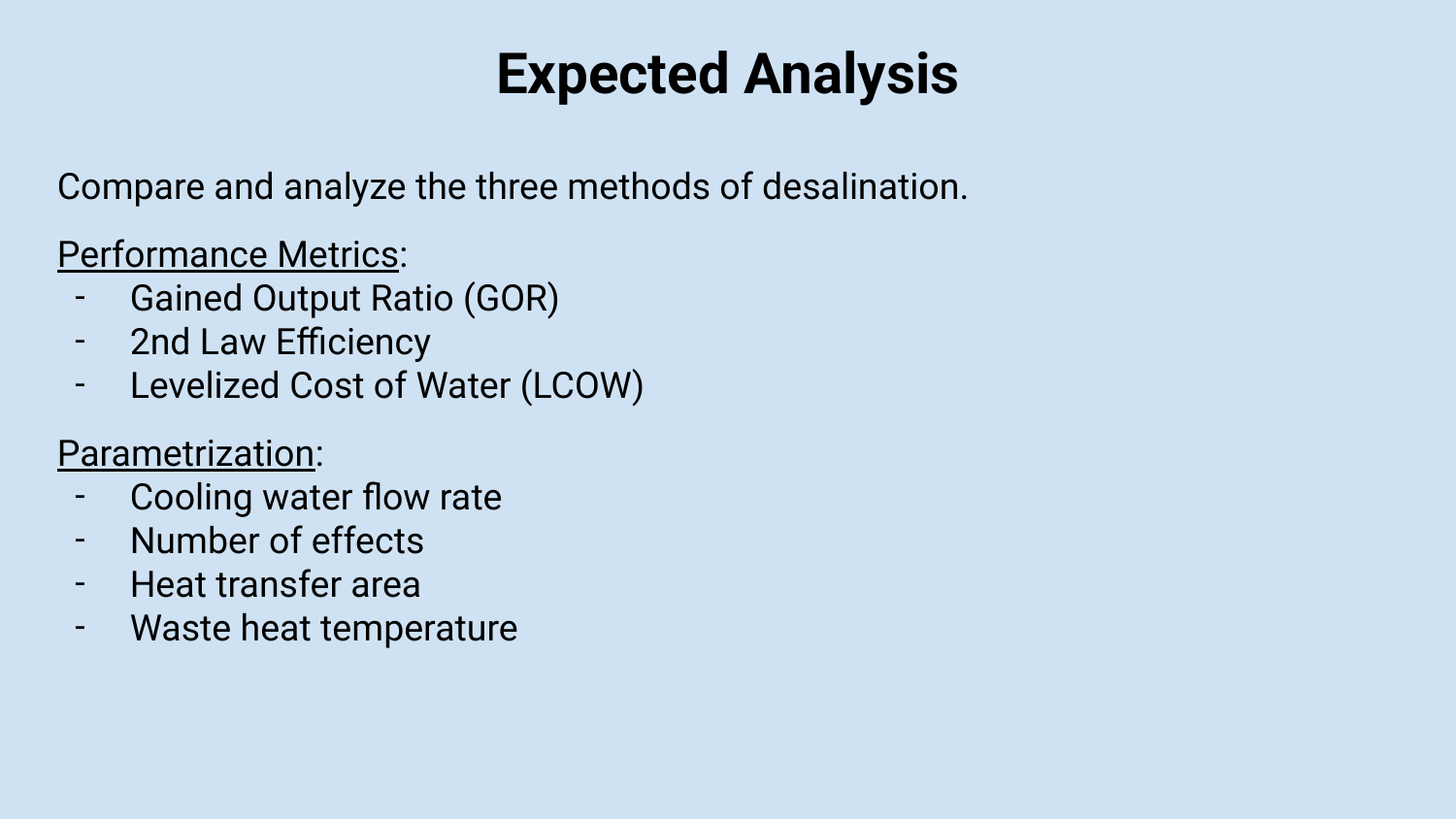

# Expected Analysis
Compare and analyze the three methods of desalination.

Performance Metrics:
Gained Output Ratio (GOR)
2nd Law Efficiency
Levelized Cost of Water (LCOW)

Parametrization:
Cooling water flow rate
Number of effects
Heat transfer area
Waste heat temperature